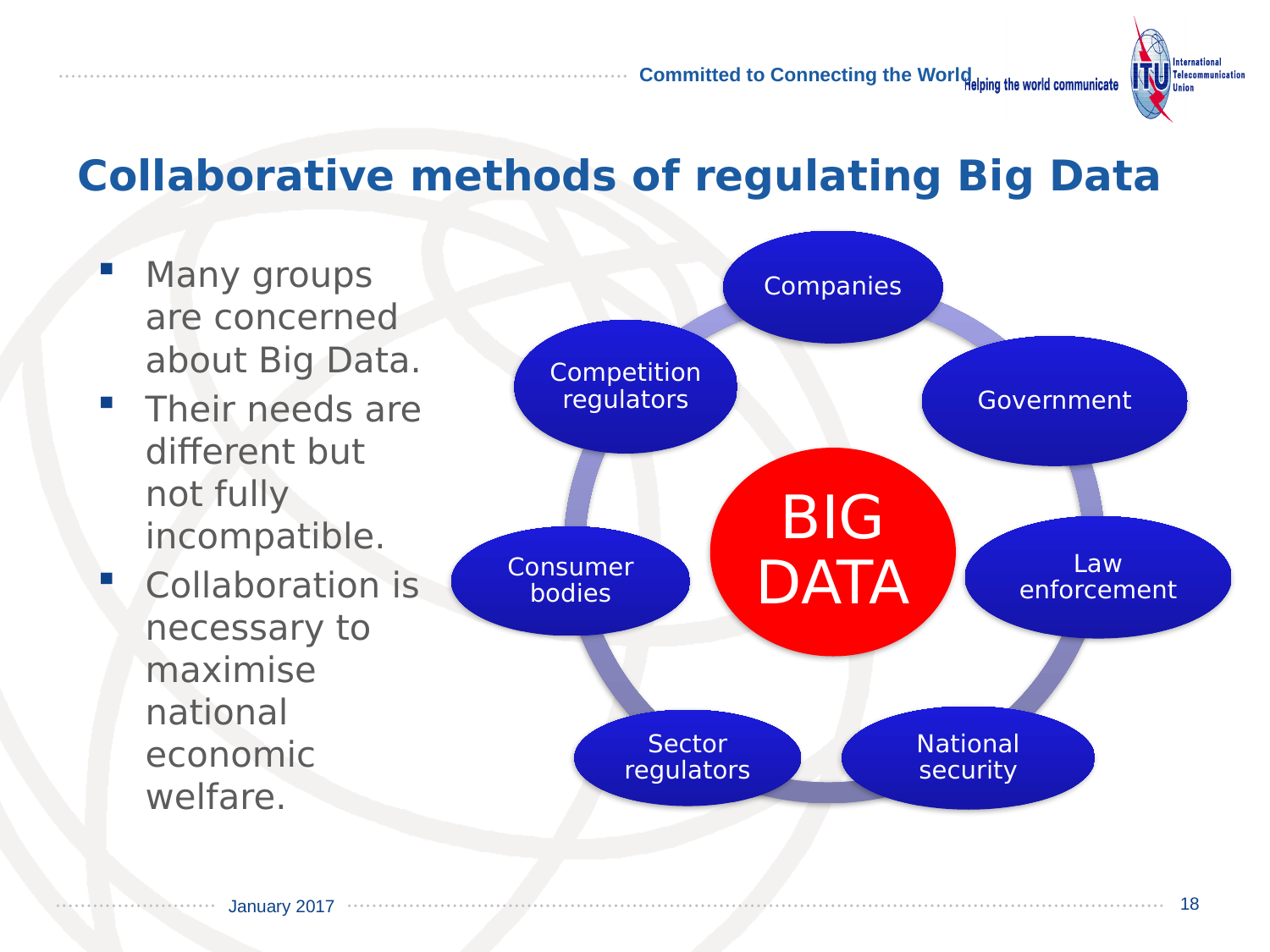

# Collaborative methods of regulating Big Data
BIG DATA
Companies
Government
Law enforcement
National security
Sector regulators
Consumer bodies
Competition regulators
Many groups are concerned about Big Data.
Their needs are different but not fully incompatible.
Collaboration is necessary to maximise national economic welfare.

18